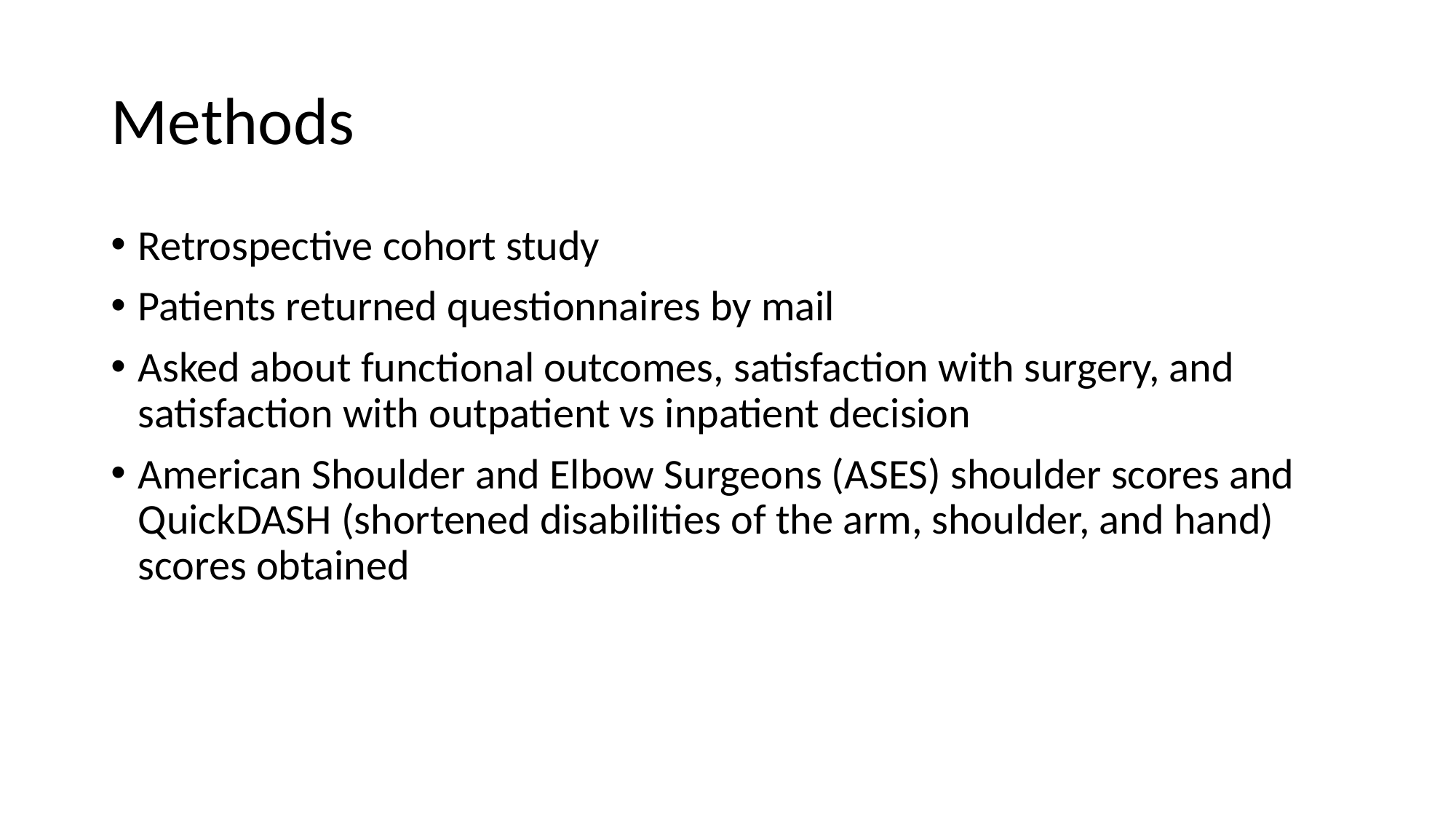

# Methods
Retrospective cohort study
Patients returned questionnaires by mail
Asked about functional outcomes, satisfaction with surgery, and satisfaction with outpatient vs inpatient decision
American Shoulder and Elbow Surgeons (ASES) shoulder scores and QuickDASH (shortened disabilities of the arm, shoulder, and hand) scores obtained